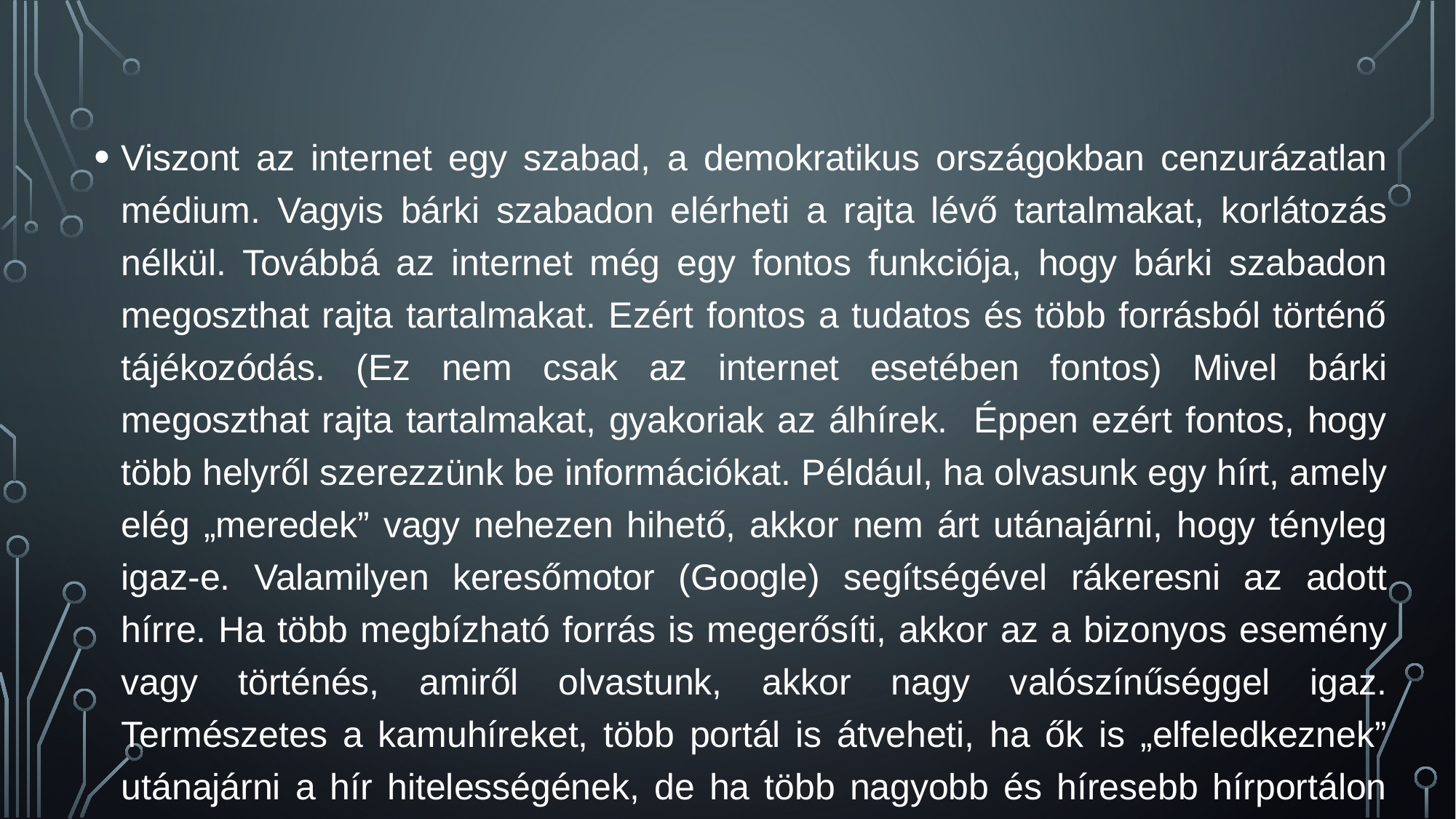

Viszont az internet egy szabad, a demokratikus országokban cenzurázatlan médium. Vagyis bárki szabadon elérheti a rajta lévő tartalmakat, korlátozás nélkül. Továbbá az internet még egy fontos funkciója, hogy bárki szabadon megoszthat rajta tartalmakat. Ezért fontos a tudatos és több forrásból történő tájékozódás. (Ez nem csak az internet esetében fontos) Mivel bárki megoszthat rajta tartalmakat, gyakoriak az álhírek.  Éppen ezért fontos, hogy több helyről szerezzünk be információkat. Például, ha olvasunk egy hírt, amely elég „meredek” vagy nehezen hihető, akkor nem árt utánajárni, hogy tényleg igaz-e. Valamilyen keresőmotor (Google) segítségével rákeresni az adott hírre. Ha több megbízható forrás is megerősíti, akkor az a bizonyos esemény vagy történés, amiről olvastunk, akkor nagy valószínűséggel igaz. Természetes a kamuhíreket, több portál is átveheti, ha ők is „elfeledkeznek” utánajárni a hír hitelességének, de ha több nagyobb és híresebb hírportálon keresünk rá, az adott hírre, akkor hitelesnek vehetjük az információt. (pl. MTI)